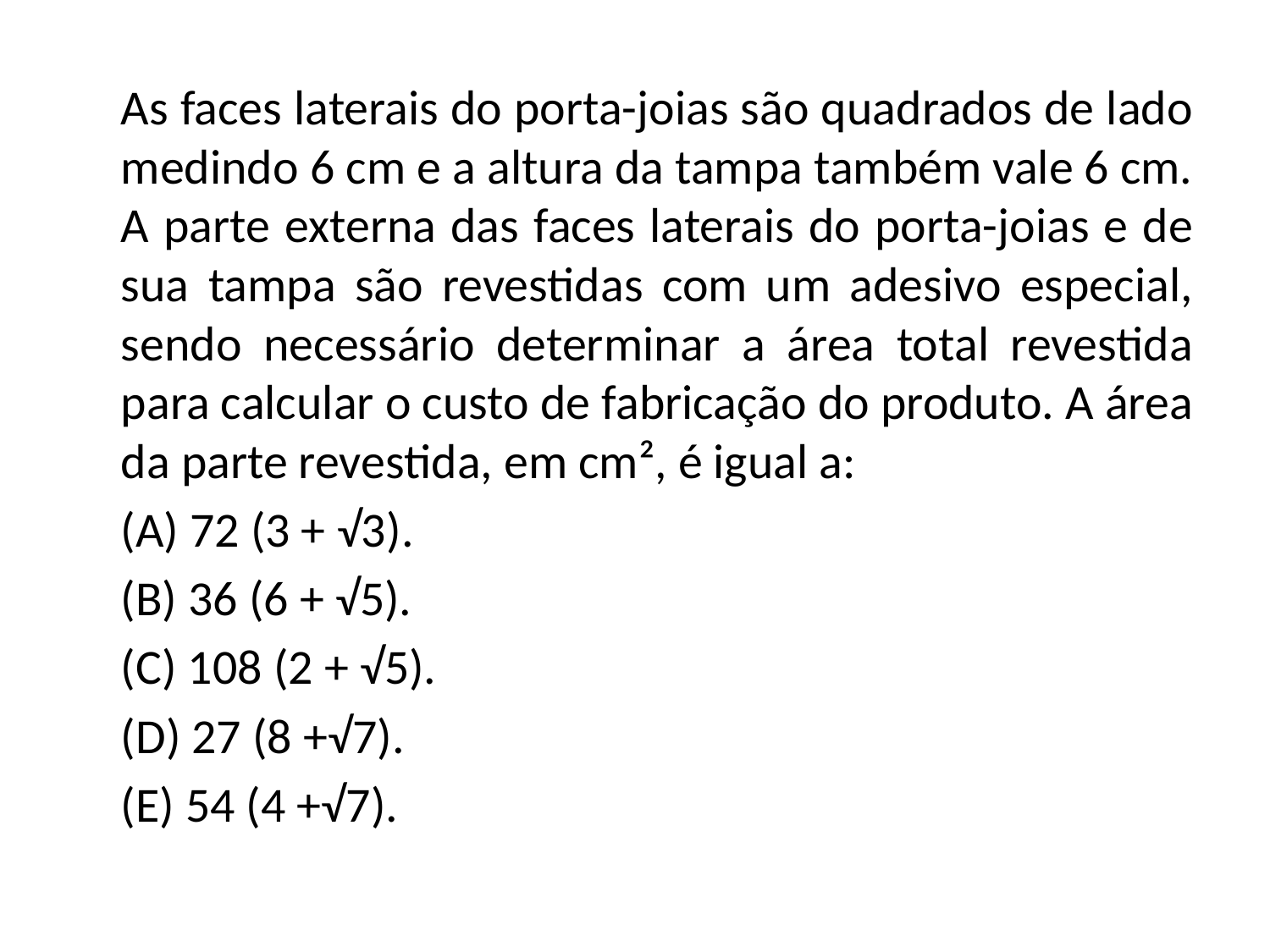

As faces laterais do porta-joias são quadrados de lado medindo 6 cm e a altura da tampa também vale 6 cm. A parte externa das faces laterais do porta-joias e de sua tampa são revestidas com um adesivo especial, sendo necessário determinar a área total revestida para calcular o custo de fabricação do produto. A área da parte revestida, em cm², é igual a:
	(A) 72 (3 + √3).
	(B) 36 (6 + √5).
	(C) 108 (2 + √5).
	(D) 27 (8 +√7).
	(E) 54 (4 +√7).